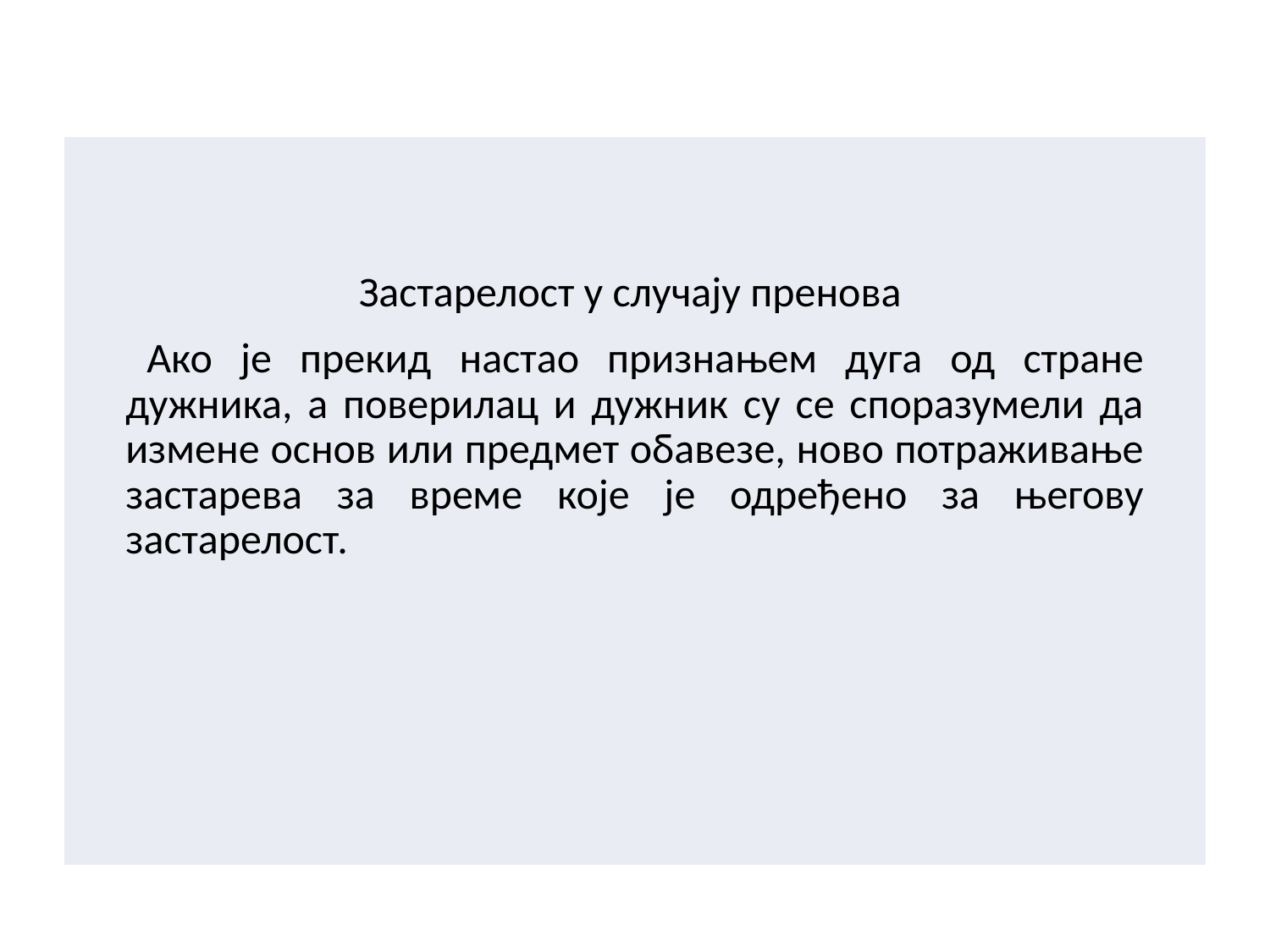

#
| Застарелост у случају пренова Ако је прекид настао признањем дуга од стране дужника, а поверилац и дужник су се споразумели да измене основ или предмет обавезе, ново потраживање застарева за време које је одређено за његову застарелост. |
| --- |